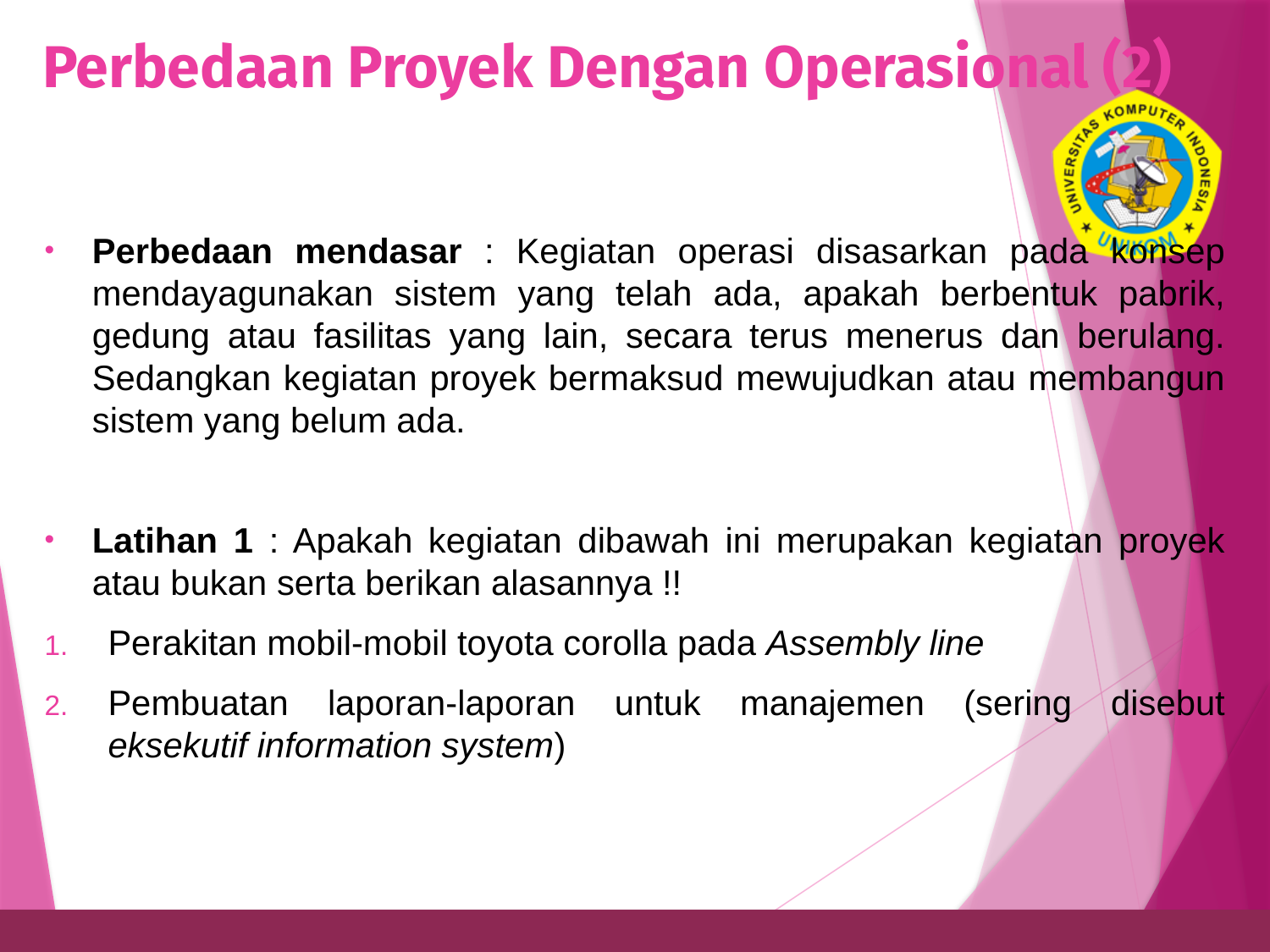

# Perbedaan Proyek Dengan Operasional (2)
8
Perbedaan mendasar : Kegiatan operasi disasarkan pada konsep mendayagunakan sistem yang telah ada, apakah berbentuk pabrik, gedung atau fasilitas yang lain, secara terus menerus dan berulang. Sedangkan kegiatan proyek bermaksud mewujudkan atau membangun sistem yang belum ada.

Latihan 1 : Apakah kegiatan dibawah ini merupakan kegiatan proyek atau bukan serta berikan alasannya !!
Perakitan mobil-mobil toyota corolla pada Assembly line
Pembuatan laporan-laporan untuk manajemen (sering disebut eksekutif information system)